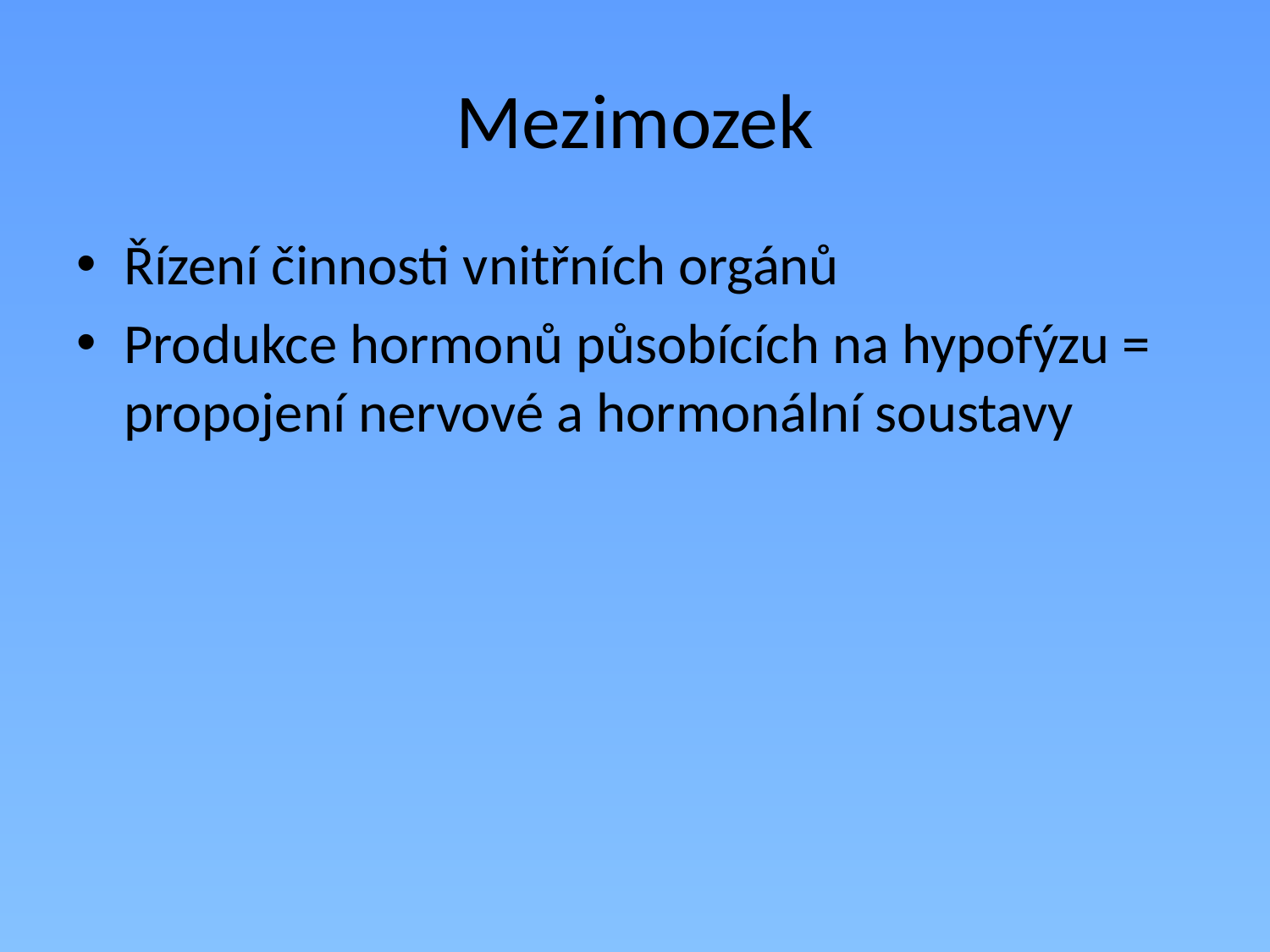

# Mezimozek
Řízení činnosti vnitřních orgánů
Produkce hormonů působících na hypofýzu = propojení nervové a hormonální soustavy